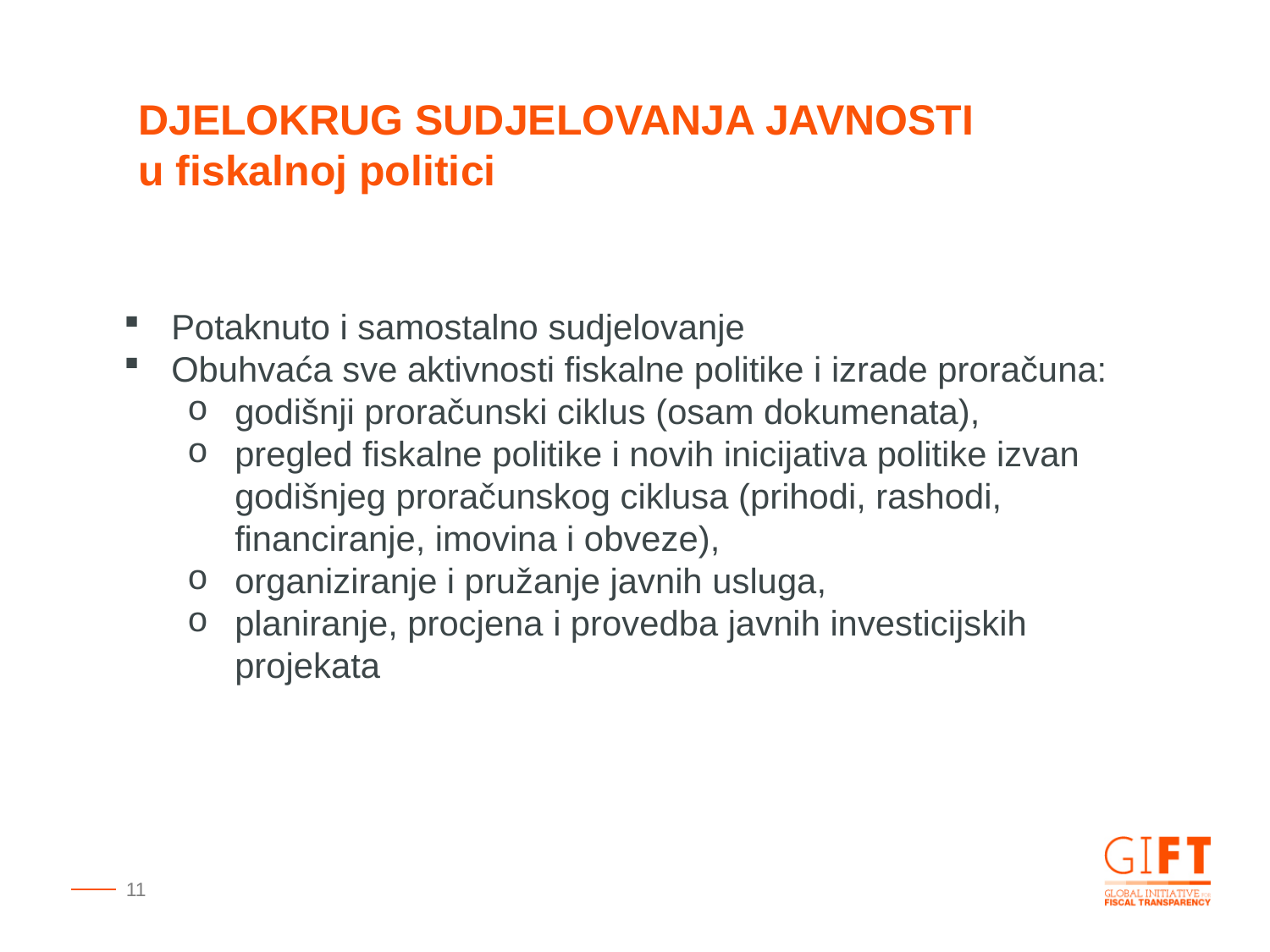

DJELOKRUG SUDJELOVANJA JAVNOSTI
u fiskalnoj politici

Potaknuto i samostalno sudjelovanje
Obuhvaća sve aktivnosti fiskalne politike i izrade proračuna:
godišnji proračunski ciklus (osam dokumenata),
pregled fiskalne politike i novih inicijativa politike izvan godišnjeg proračunskog ciklusa (prihodi, rashodi, financiranje, imovina i obveze),
organiziranje i pružanje javnih usluga,
planiranje, procjena i provedba javnih investicijskih projekata

11